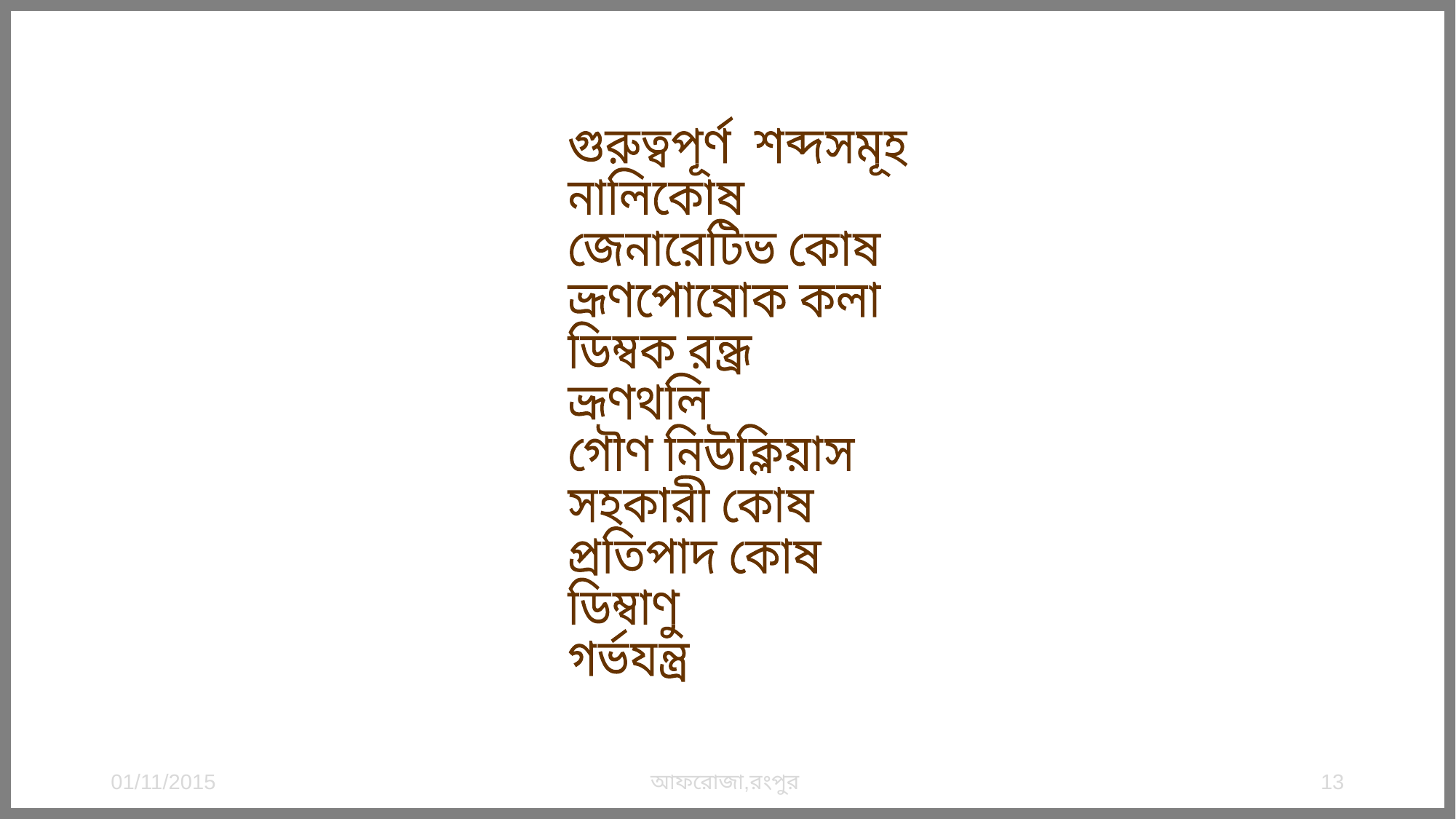

গুরুত্বপূর্ণ  শব্দসমূহ
নালিকোষ
জেনারেটিভ কোষ
ভ্রূণপোষোক কলা
ডিম্বক রন্ধ্র
ভ্রূণথলি
গৌণ নিউক্লিয়াস
সহকারী কোষ
প্রতিপাদ কোষ
ডিম্বাণু
গর্ভযন্ত্র
01/11/2015
আফরোজা,রংপুর
13